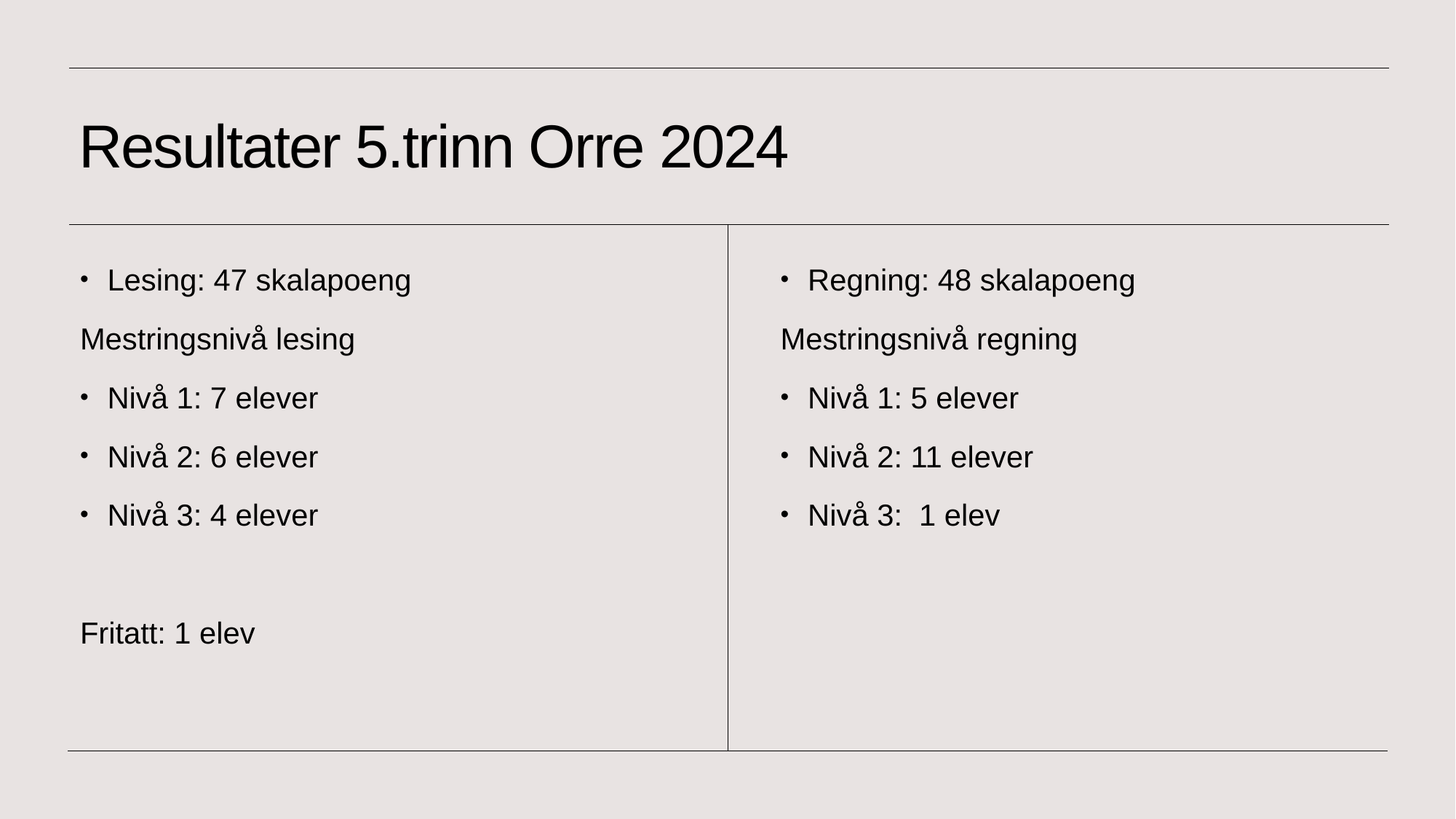

# Resultater 5.trinn Orre 2024
Lesing: 47 skalapoeng
Mestringsnivå lesing
Nivå 1: 7 elever
Nivå 2: 6 elever
Nivå 3: 4 elever

Fritatt: 1 elev

Regning: 48 skalapoeng
Mestringsnivå regning
Nivå 1: 5 elever
Nivå 2: 11 elever
Nivå 3:  1 elev